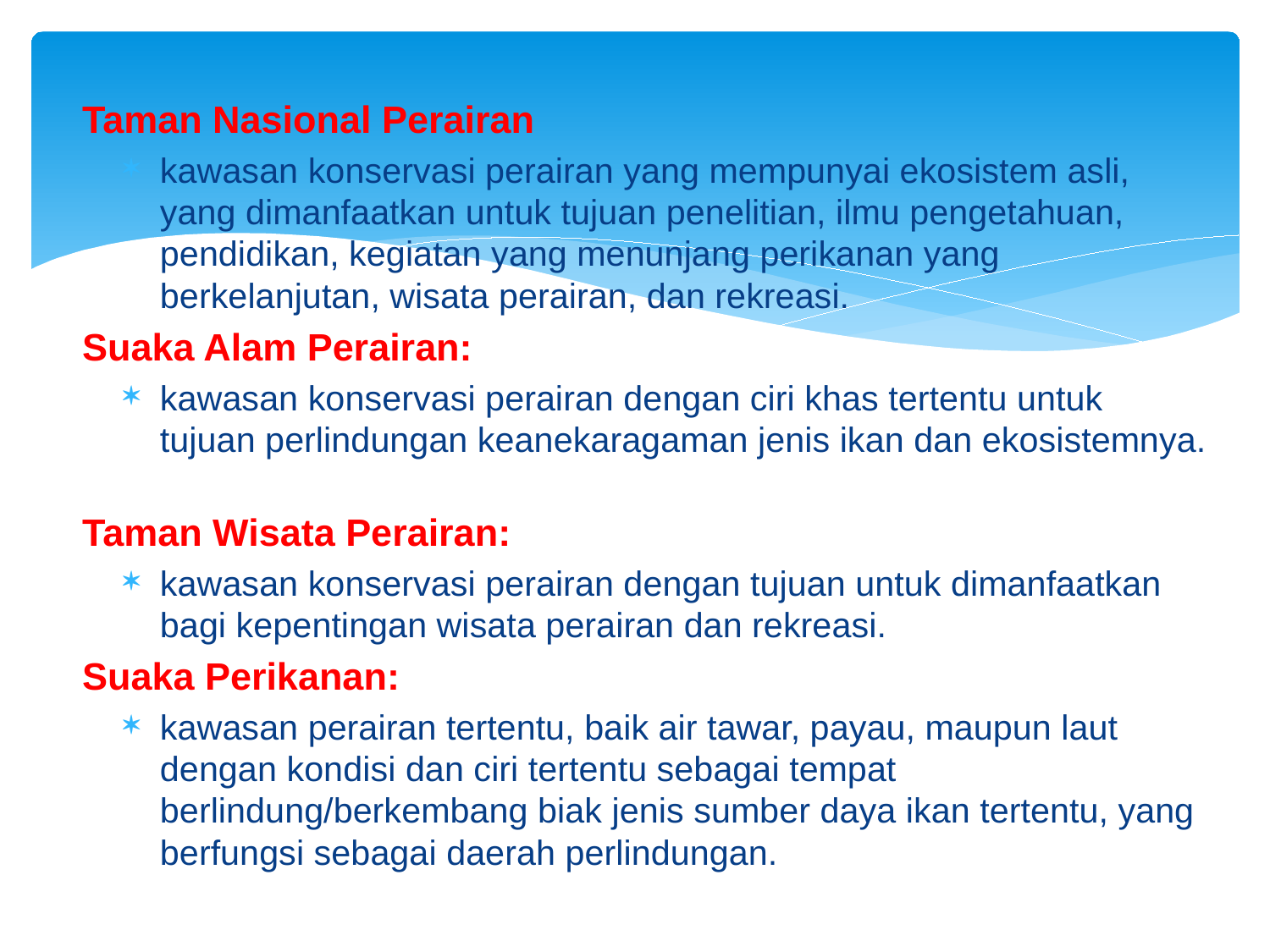

Taman Nasional Perairan
kawasan konservasi perairan yang mempunyai ekosistem asli, yang dimanfaatkan untuk tujuan penelitian, ilmu pengetahuan, pendidikan, kegiatan yang menunjang perikanan yang berkelanjutan, wisata perairan, dan rekreasi.
Suaka Alam Perairan:
kawasan konservasi perairan dengan ciri khas tertentu untuk tujuan perlindungan keanekaragaman jenis ikan dan ekosistemnya.
Taman Wisata Perairan:
kawasan konservasi perairan dengan tujuan untuk dimanfaatkan bagi kepentingan wisata perairan dan rekreasi.
Suaka Perikanan:
kawasan perairan tertentu, baik air tawar, payau, maupun laut dengan kondisi dan ciri tertentu sebagai tempat berlindung/berkembang biak jenis sumber daya ikan tertentu, yang berfungsi sebagai daerah perlindungan.